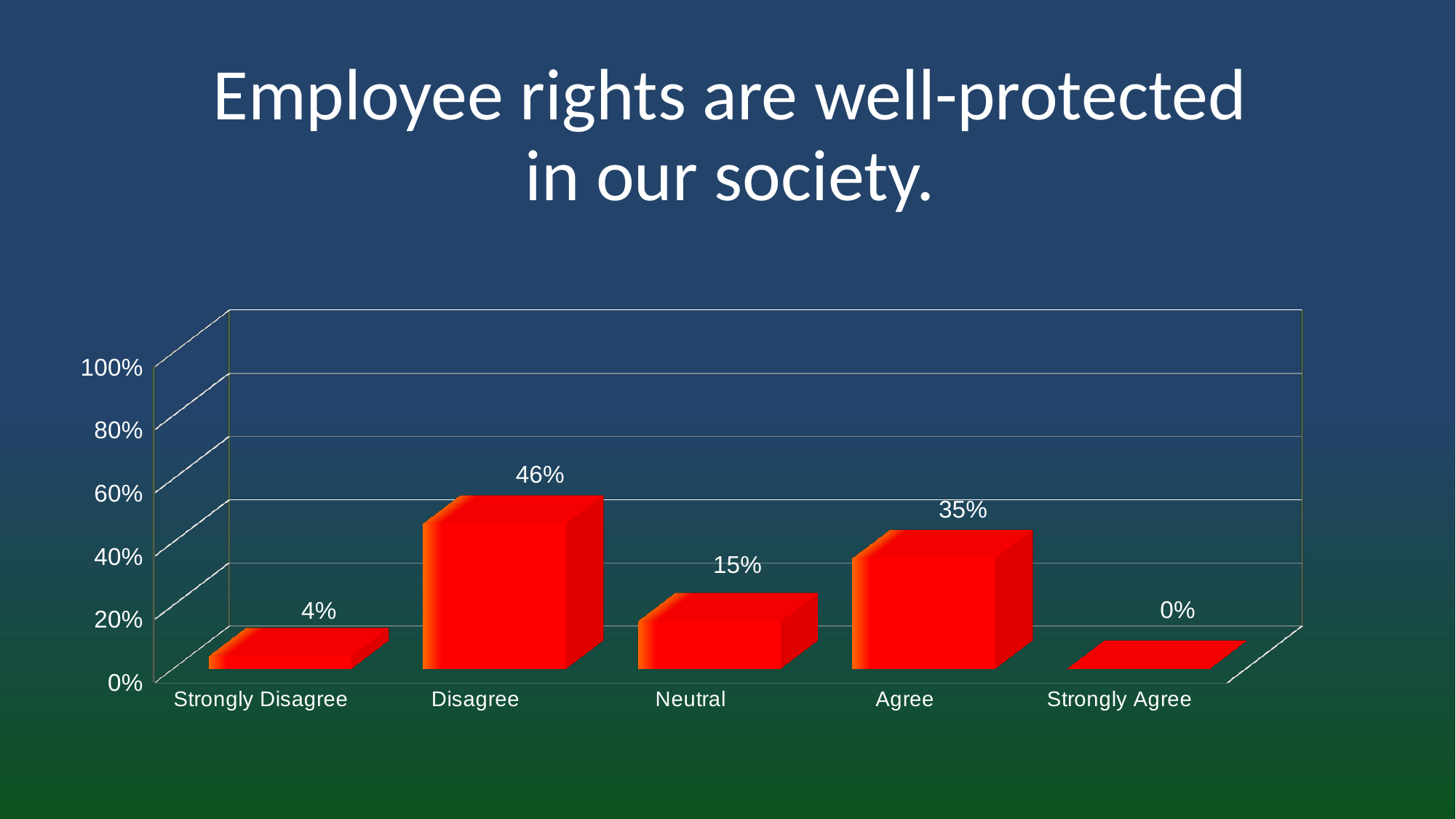

# Employee rights are well-protected in our society.

[unsupported chart]